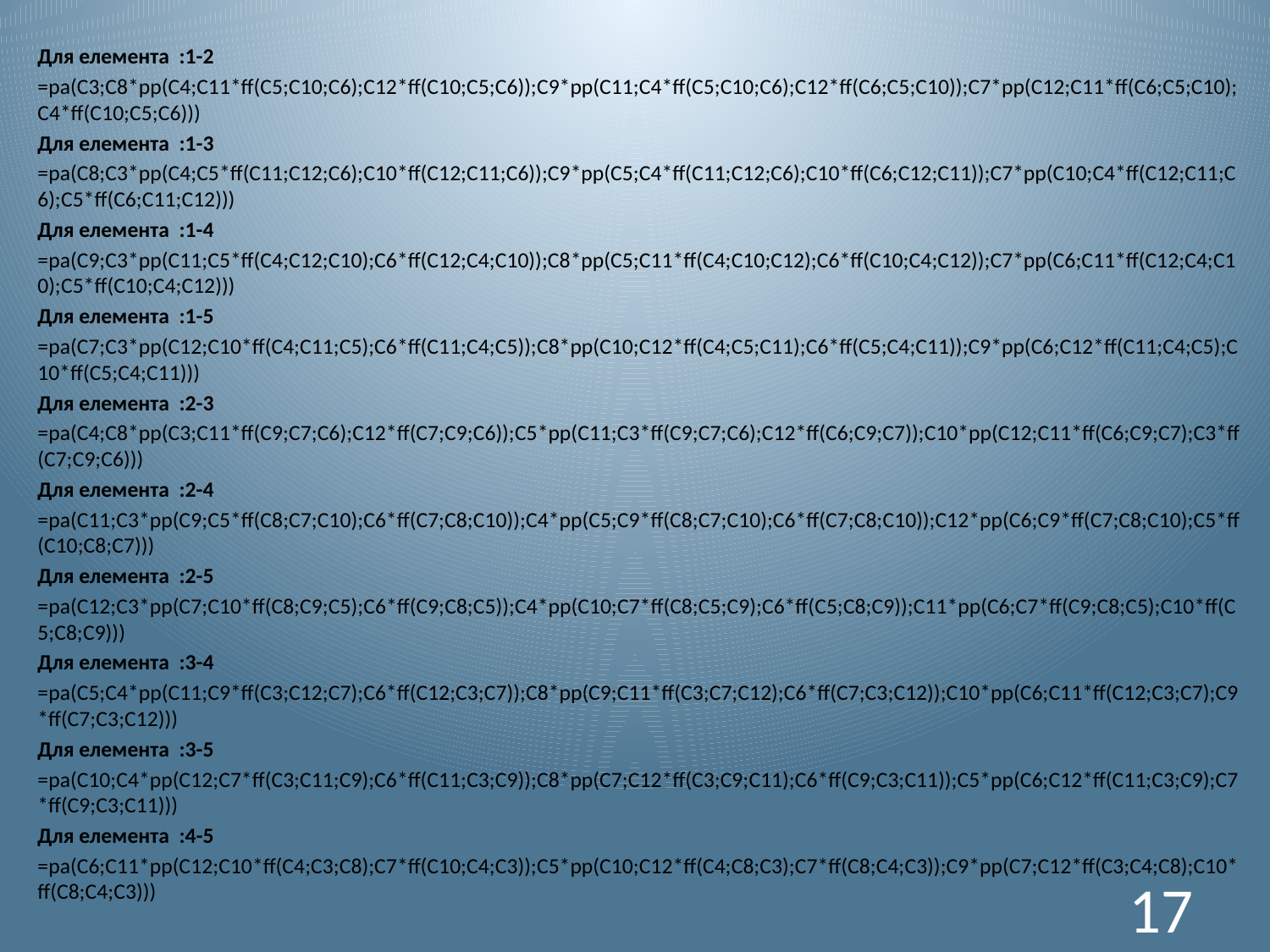

Для елемента  :1-2
=pa(C3;C8*pp(C4;C11*ff(C5;C10;C6);C12*ff(C10;C5;C6));C9*pp(C11;C4*ff(C5;C10;C6);C12*ff(C6;C5;C10));C7*pp(C12;C11*ff(C6;C5;C10);C4*ff(C10;C5;C6)))
Для елемента  :1-3
=pa(C8;C3*pp(C4;C5*ff(C11;C12;C6);C10*ff(C12;C11;C6));C9*pp(C5;C4*ff(C11;C12;C6);C10*ff(C6;C12;C11));C7*pp(C10;C4*ff(C12;C11;C6);C5*ff(C6;C11;C12)))
Для елемента  :1-4
=pa(C9;C3*pp(C11;C5*ff(C4;C12;C10);C6*ff(C12;C4;C10));C8*pp(C5;C11*ff(C4;C10;C12);C6*ff(C10;C4;C12));C7*pp(C6;C11*ff(C12;C4;C10);C5*ff(C10;C4;C12)))
Для елемента  :1-5
=pa(C7;C3*pp(C12;C10*ff(C4;C11;C5);C6*ff(C11;C4;C5));C8*pp(C10;C12*ff(C4;C5;C11);C6*ff(C5;C4;C11));C9*pp(C6;C12*ff(C11;C4;C5);C10*ff(C5;C4;C11)))
Для елемента  :2-3
=pa(C4;C8*pp(C3;C11*ff(C9;C7;C6);C12*ff(C7;C9;C6));C5*pp(C11;C3*ff(C9;C7;C6);C12*ff(C6;C9;C7));C10*pp(C12;C11*ff(C6;C9;C7);C3*ff(C7;C9;C6)))
Для елемента  :2-4
=pa(C11;C3*pp(C9;C5*ff(C8;C7;C10);C6*ff(C7;C8;C10));C4*pp(C5;C9*ff(C8;C7;C10);C6*ff(C7;C8;C10));C12*pp(C6;C9*ff(C7;C8;C10);C5*ff(C10;C8;C7)))
Для елемента  :2-5
=pa(C12;C3*pp(C7;C10*ff(C8;C9;C5);C6*ff(C9;C8;C5));C4*pp(C10;C7*ff(C8;C5;C9);C6*ff(C5;C8;C9));C11*pp(C6;C7*ff(C9;C8;C5);C10*ff(C5;C8;C9)))
Для елемента  :3-4
=pa(C5;C4*pp(C11;C9*ff(C3;C12;C7);C6*ff(C12;C3;C7));C8*pp(C9;C11*ff(C3;C7;C12);C6*ff(C7;C3;C12));C10*pp(C6;C11*ff(C12;C3;C7);C9*ff(C7;C3;C12)))
Для елемента  :3-5
=pa(C10;C4*pp(C12;C7*ff(C3;C11;C9);C6*ff(C11;C3;C9));C8*pp(C7;C12*ff(C3;C9;C11);C6*ff(C9;C3;C11));C5*pp(C6;C12*ff(C11;C3;C9);C7*ff(C9;C3;C11)))
Для елемента  :4-5
=pa(C6;C11*pp(C12;C10*ff(C4;C3;C8);C7*ff(C10;C4;C3));C5*pp(C10;C12*ff(C4;C8;C3);C7*ff(C8;C4;C3));C9*pp(C7;C12*ff(C3;C4;C8);C10*ff(C8;C4;C3)))

17